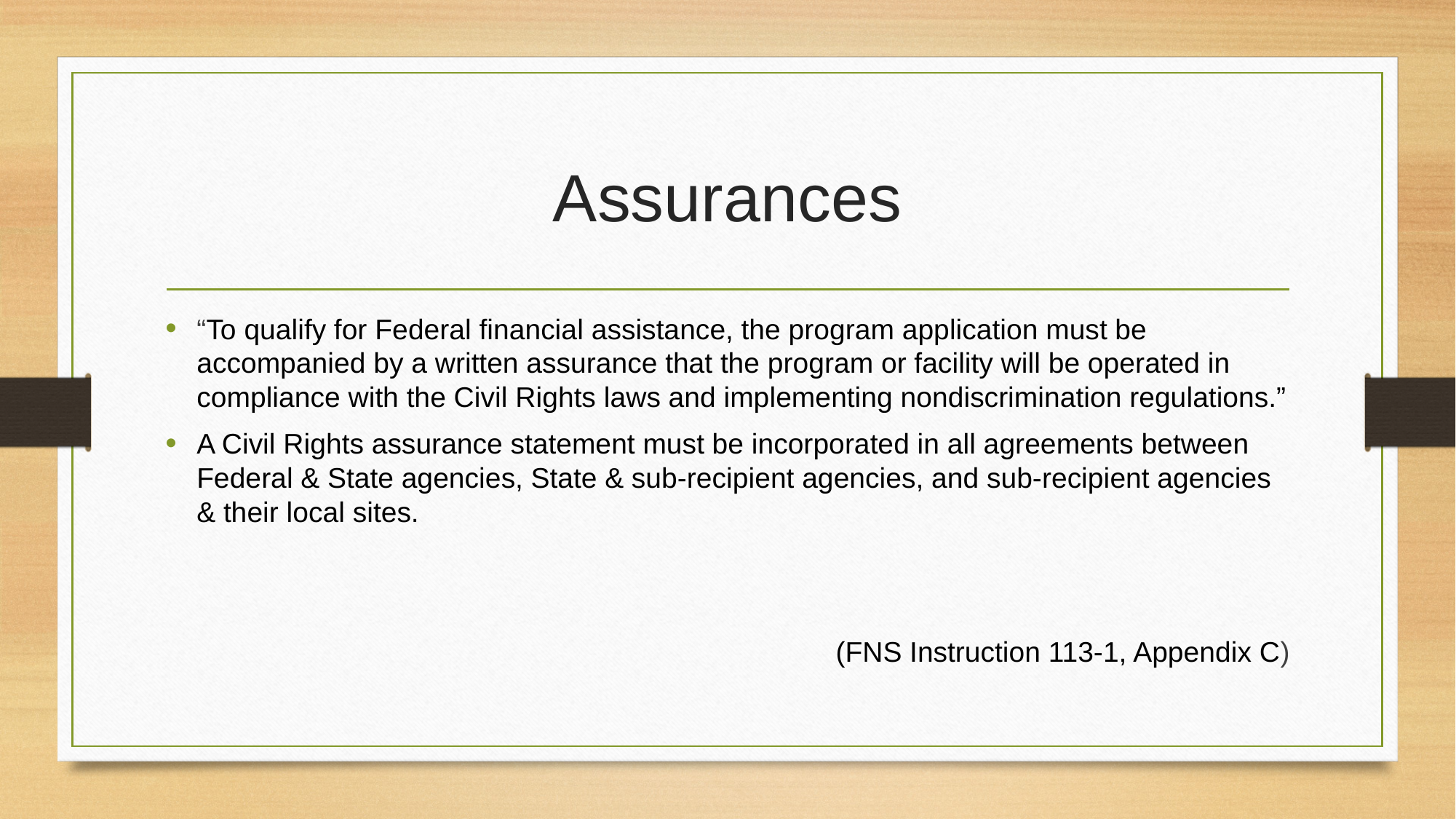

# Assurances
“To qualify for Federal financial assistance, the program application must be accompanied by a written assurance that the program or facility will be operated in compliance with the Civil Rights laws and implementing nondiscrimination regulations.”
A Civil Rights assurance statement must be incorporated in all agreements between Federal & State agencies, State & sub-recipient agencies, and sub-recipient agencies & their local sites.

(FNS Instruction 113-1, Appendix C)